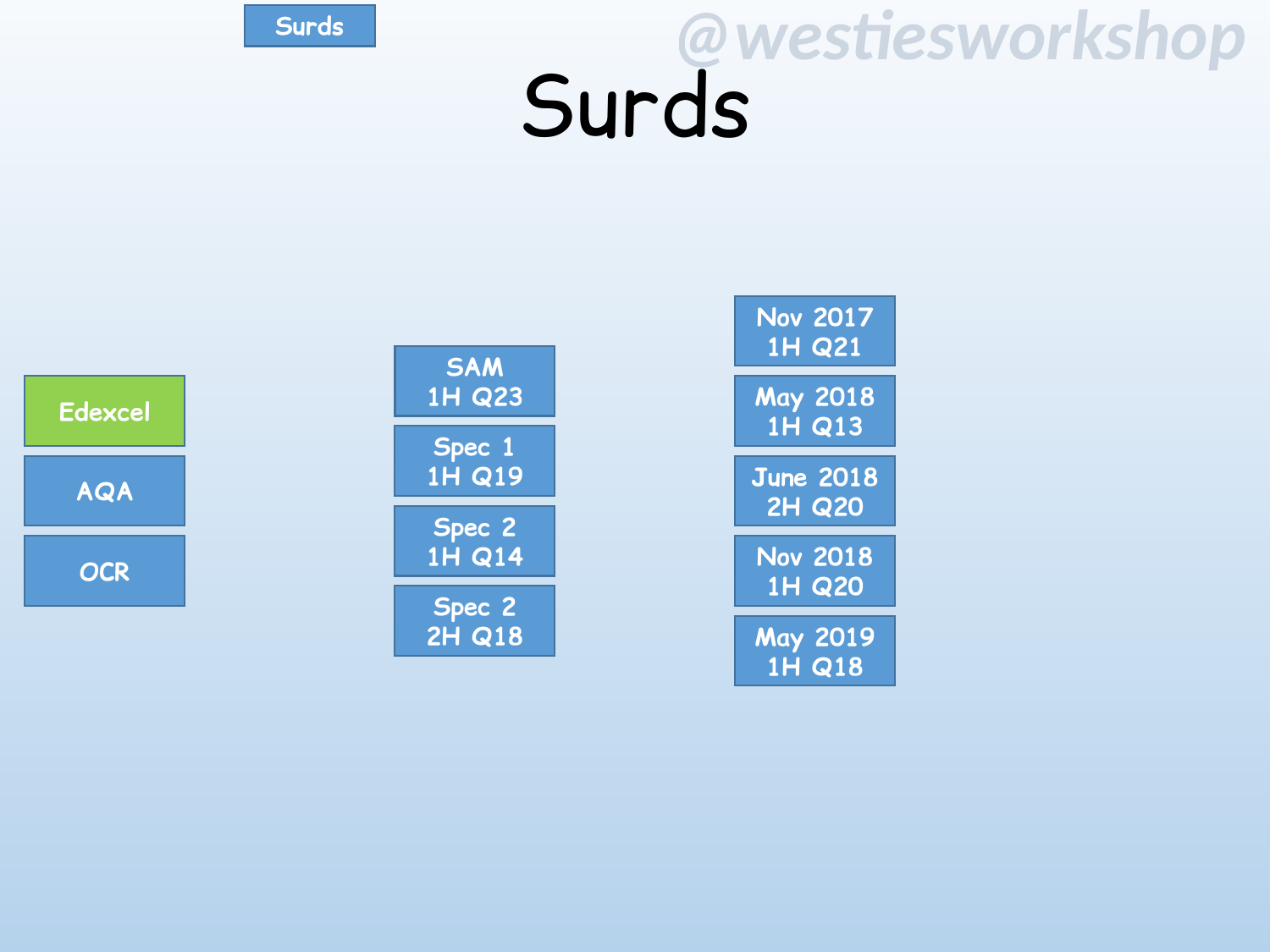

Surds
# Surds
Nov 2017 1H Q21
SAM
1H Q23
Edexcel
May 2018 1H Q13
Spec 1
1H Q19
AQA
June 2018 2H Q20
Spec 2
1H Q14
OCR
Nov 2018 1H Q20
Spec 2
2H Q18
May 2019 1H Q18